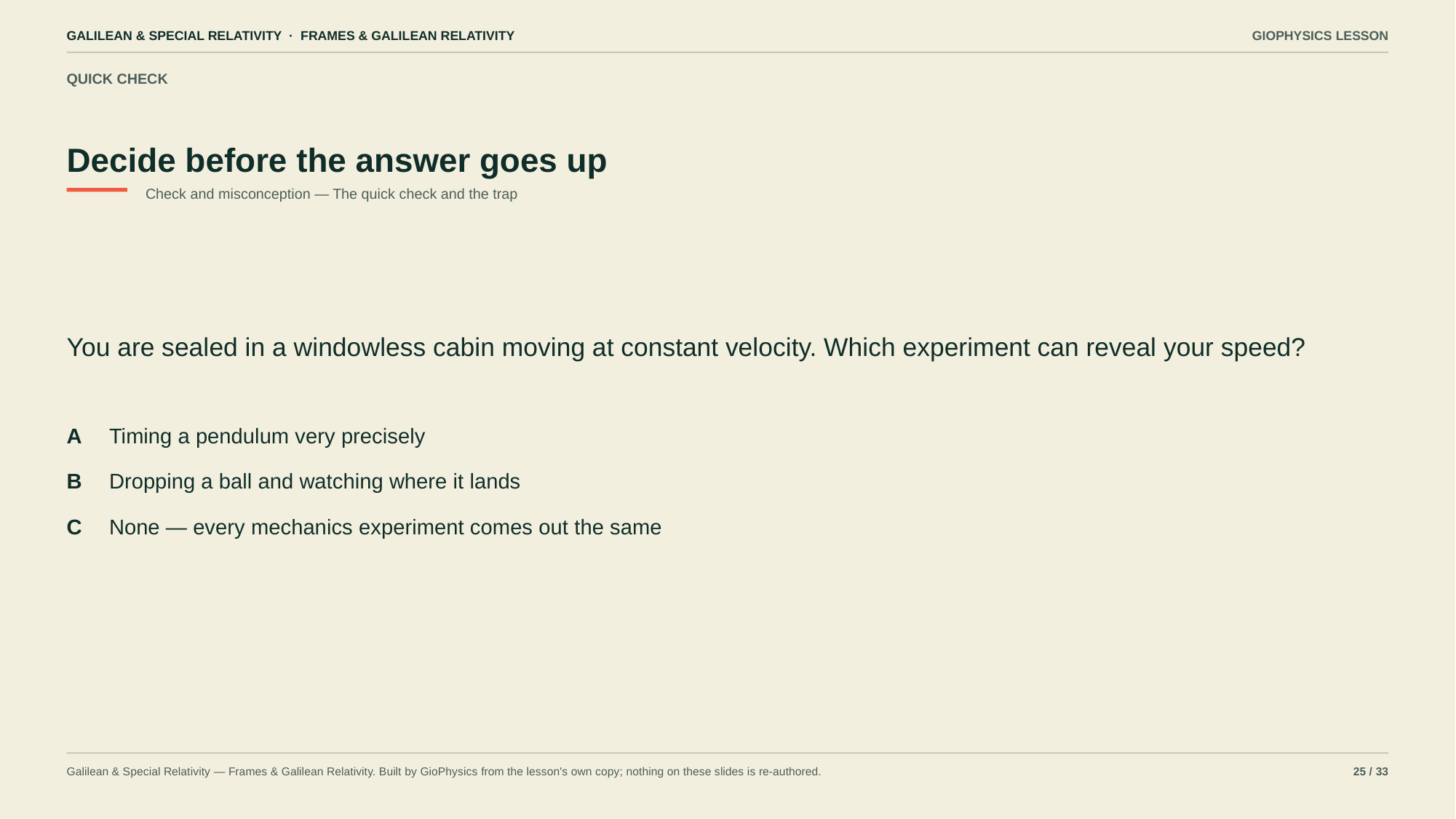

GALILEAN & SPECIAL RELATIVITY  ·  FRAMES & GALILEAN RELATIVITY
GIOPHYSICS LESSON

QUICK CHECK
Decide before the answer goes up
Check and misconception — The quick check and the trap

You are sealed in a windowless cabin moving at constant velocity. Which experiment can reveal your speed?
A
Timing a pendulum very precisely
B
Dropping a ball and watching where it lands
C
None — every mechanics experiment comes out the same

Galilean & Special Relativity — Frames & Galilean Relativity. Built by GioPhysics from the lesson's own copy; nothing on these slides is re-authored.
25 / 33